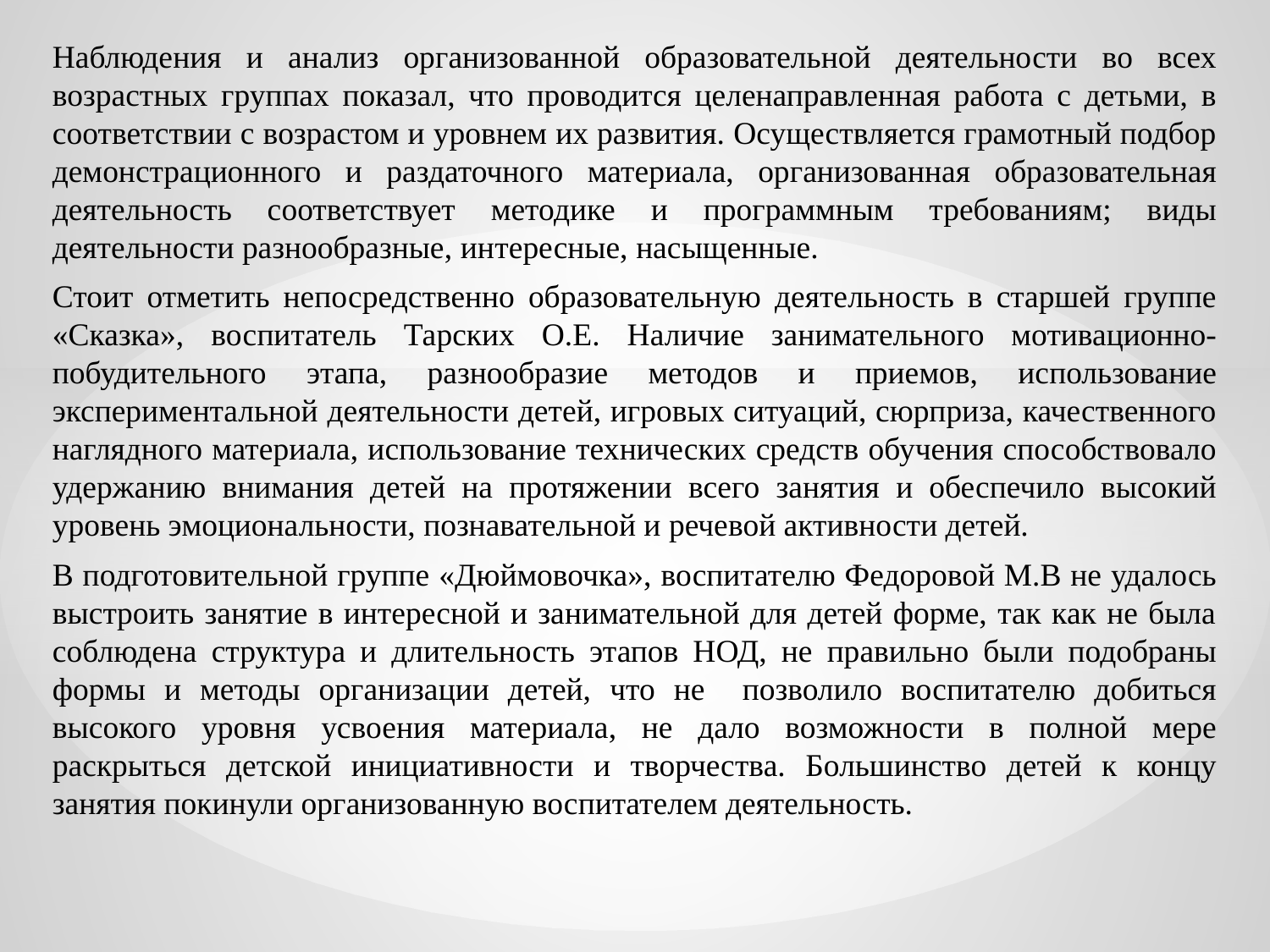

Наблюдения и анализ организованной образовательной деятельности во всех возрастных группах показал, что проводится целенаправленная работа с детьми, в соответствии с возрастом и уровнем их развития. Осуществляется грамотный подбор демонстрационного и раздаточного материала, организованная образовательная деятель­ность соответствует методике и программным требованиям; виды деятельности разнообразные, ин­тересные, насыщенные.
Стоит отметить непосредственно образовательную деятельность в старшей группе «Сказка», воспитатель Тарских О.Е. Наличие занимательного мотивационно- побудительного этапа, разнообразие методов и приемов, использование экспериментальной деятельности детей, игровых ситуаций, сюрприза, качественного наглядного материала, использование технических средств обучения способствовало удержанию внимания детей на протяжении всего занятия и обеспечило высокий уровень эмоциональности, познавательной и речевой активности детей.
В подготовительной группе «Дюймовочка», воспитателю Федоровой М.В не удалось выстроить занятие в интересной и занимательной для детей форме, так как не была соблюдена структура и длительность этапов НОД, не правильно были подобраны формы и методы организации детей, что не  позволило воспитателю добиться высокого уровня усвоения материала, не дало возможности в полной мере раскрыться детской инициативности и творчества. Большинство детей к концу занятия покинули организованную воспитателем деятельность.